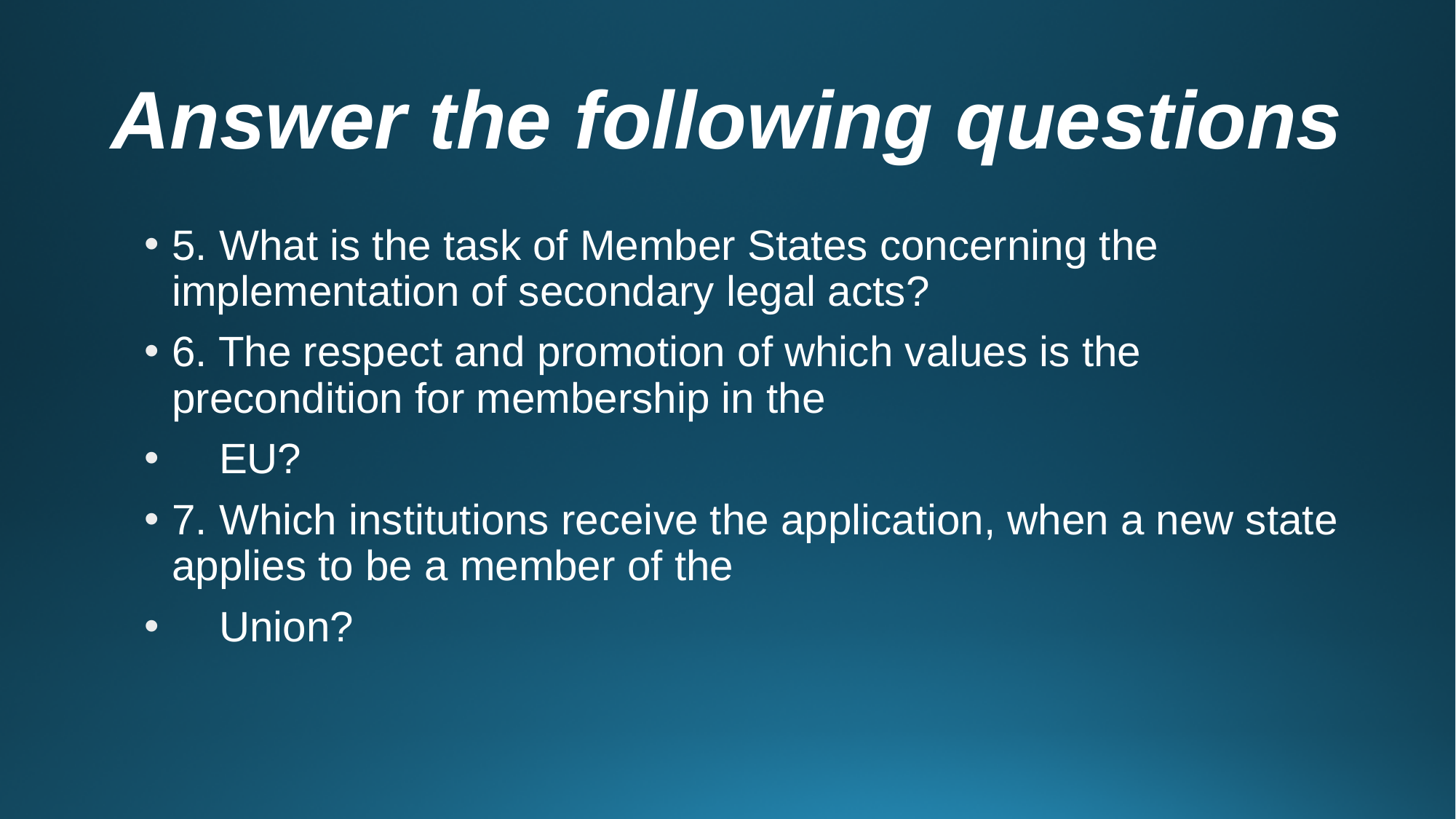

# Answer the following questions
5. What is the task of Member States concerning the implementation of secondary legal acts?
6. The respect and promotion of which values is the precondition for membership in the
    EU?
7. Which institutions receive the application, when a new state applies to be a member of the
    Union?